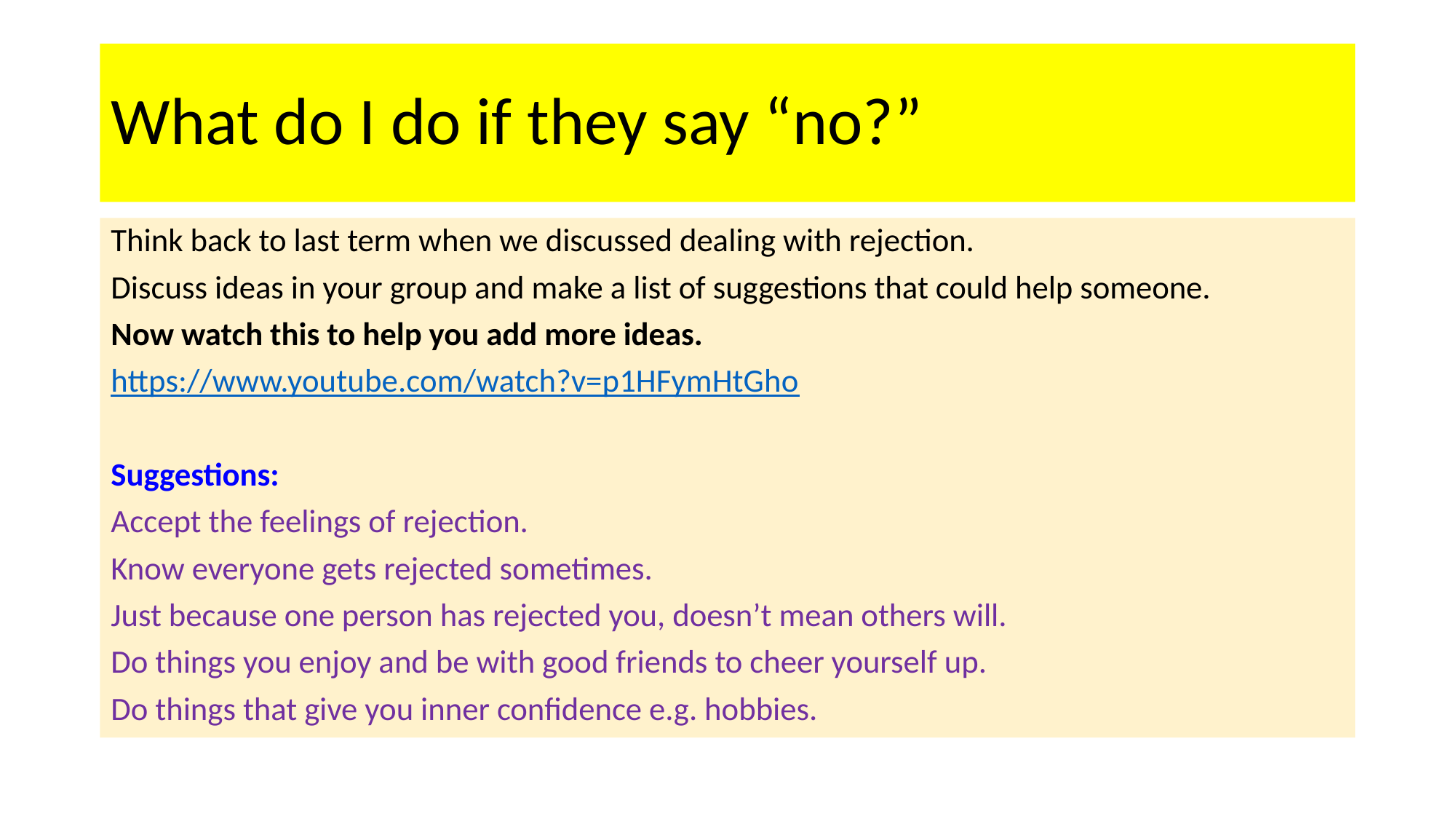

# What do I do if they say “no?”
Think back to last term when we discussed dealing with rejection.
Discuss ideas in your group and make a list of suggestions that could help someone.
Now watch this to help you add more ideas.
https://www.youtube.com/watch?v=p1HFymHtGho

Suggestions:
Accept the feelings of rejection.
Know everyone gets rejected sometimes.
Just because one person has rejected you, doesn’t mean others will.
Do things you enjoy and be with good friends to cheer yourself up.
Do things that give you inner confidence e.g. hobbies.